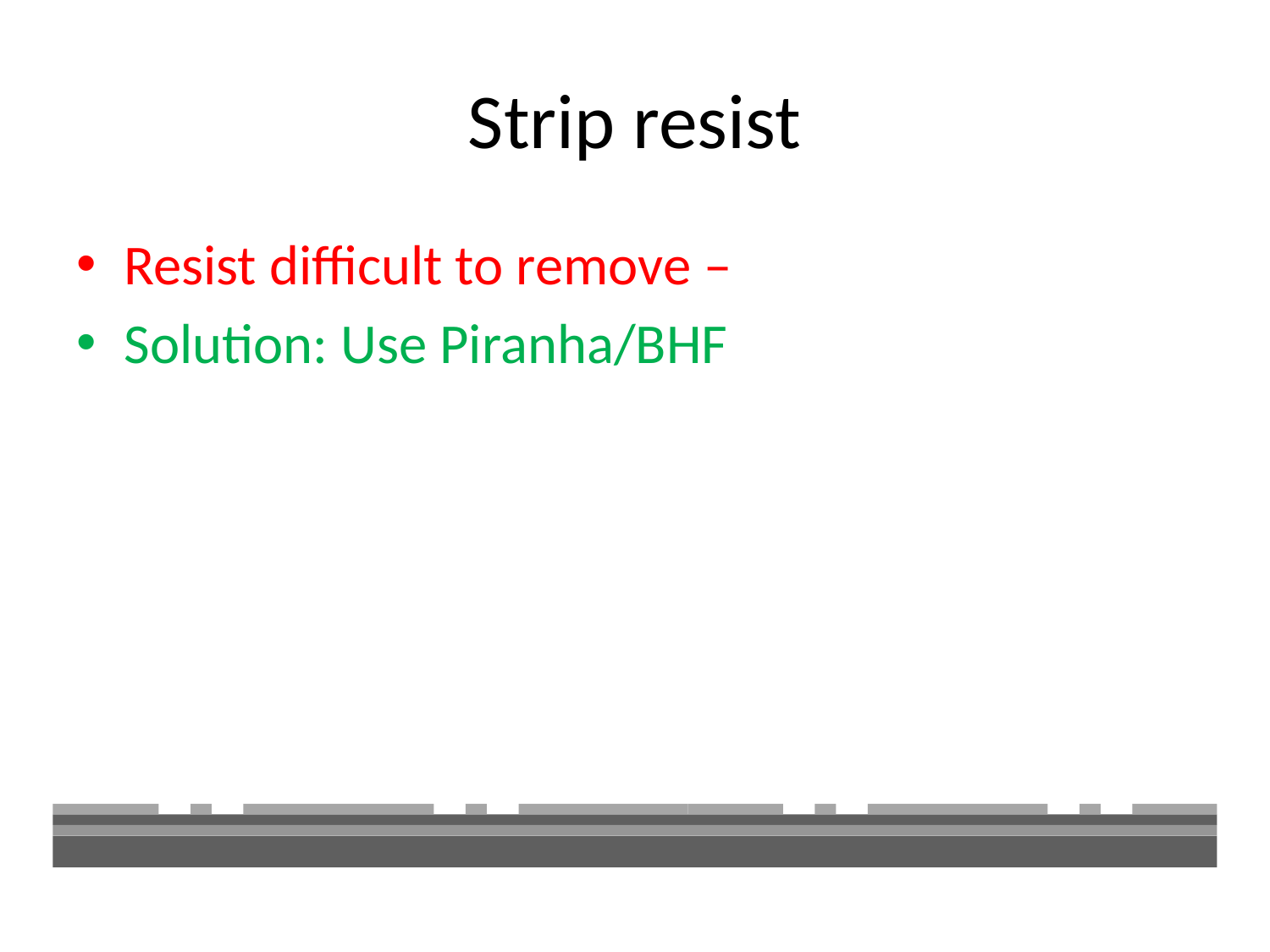

# Strip resist
Resist difficult to remove –
Solution: Use Piranha/BHF